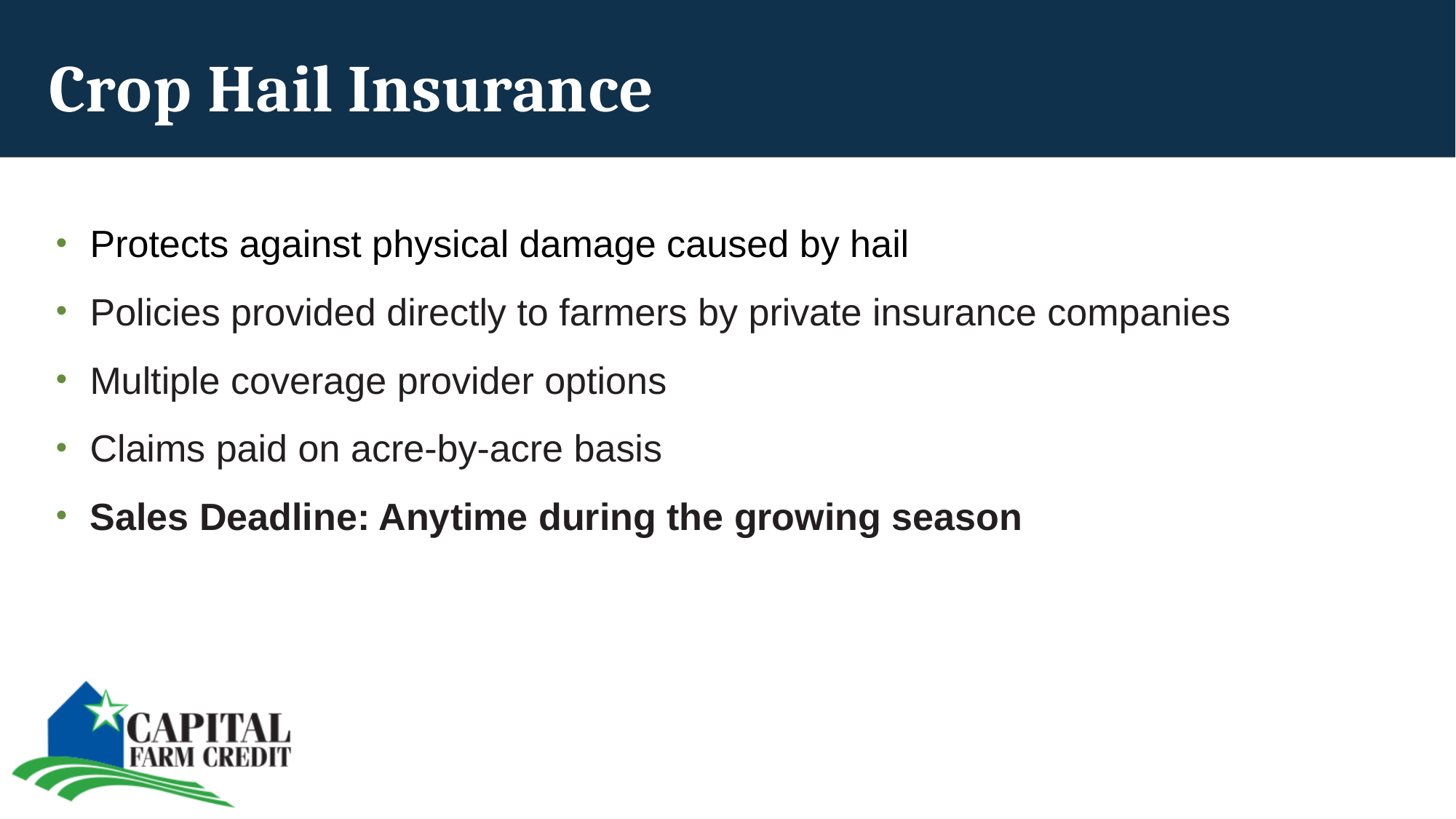

Crop Hail Insurance
Protects against physical damage caused by hail
Policies provided directly to farmers by private insurance companies
Multiple coverage provider options
Claims paid on acre-by-acre basis
Sales Deadline: Anytime during the growing season